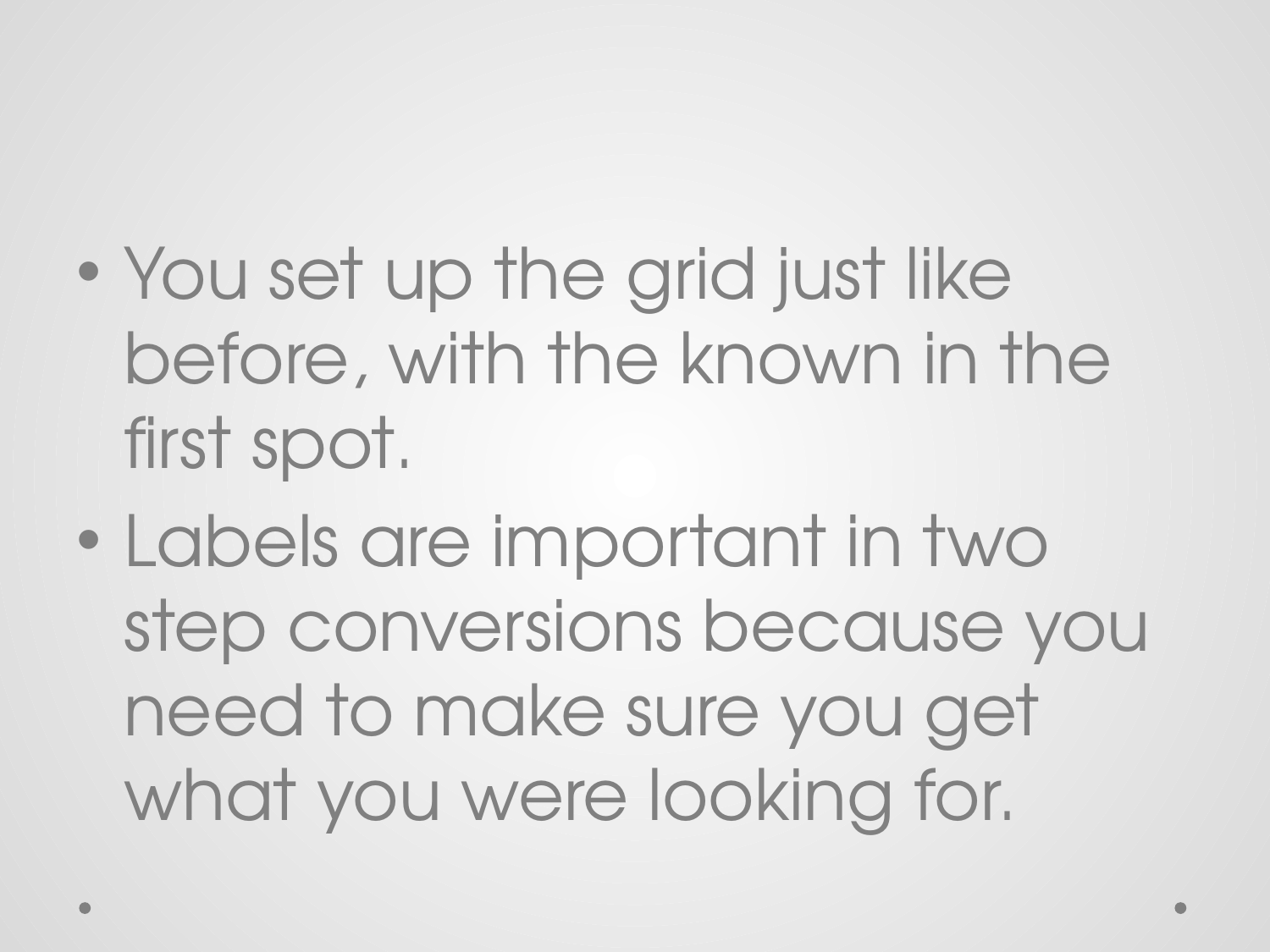

#
You set up the grid just like before, with the known in the first spot.
Labels are important in two step conversions because you need to make sure you get what you were looking for.